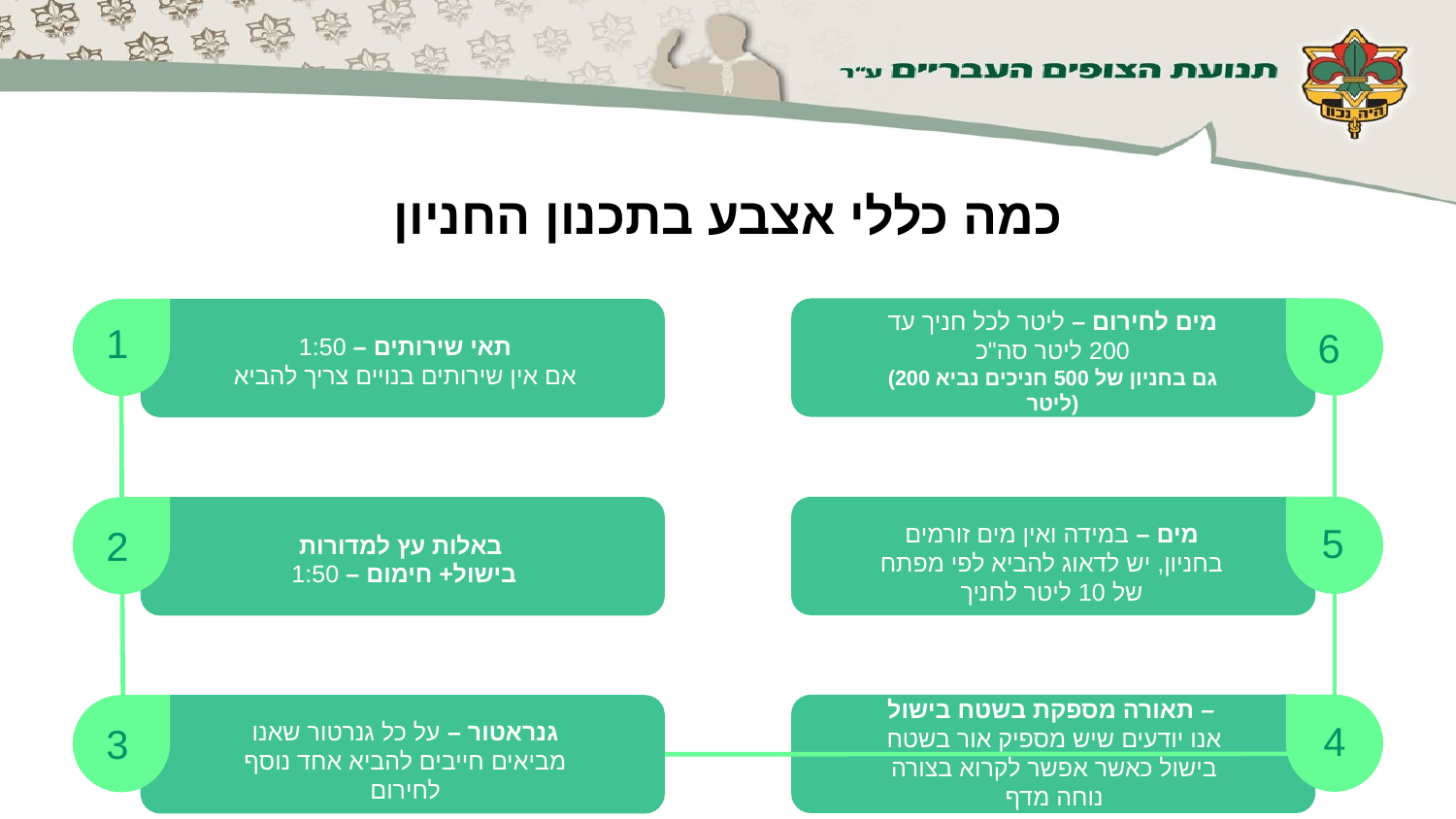

# כמה כללי אצבע בתכנון החניון
מים לחירום – ליטר לכל חניך עד 200 ליטר סה"כ
(גם בחניון של 500 חניכים נביא 200 ליטר)
*את המים אנו נביא איתנו מהשבט!

1
6
תאי שירותים – 1:50
אם אין שירותים בנויים צריך להביא

מים – במידה ואין מים זורמים בחניון, יש לדאוג להביא לפי מפתח של 10 ליטר לחניך
5
2
באלות עץ למדורות
בישול+ חימום – 1:50
תאורה מספקת בשטח בישול –
אנו יודעים שיש מספיק אור בשטח בישול כאשר אפשר לקרוא בצורה נוחה מדף

גנראטור – על כל גנרטור שאנו מביאים חייבים להביא אחד נוסף לחירום
4
3